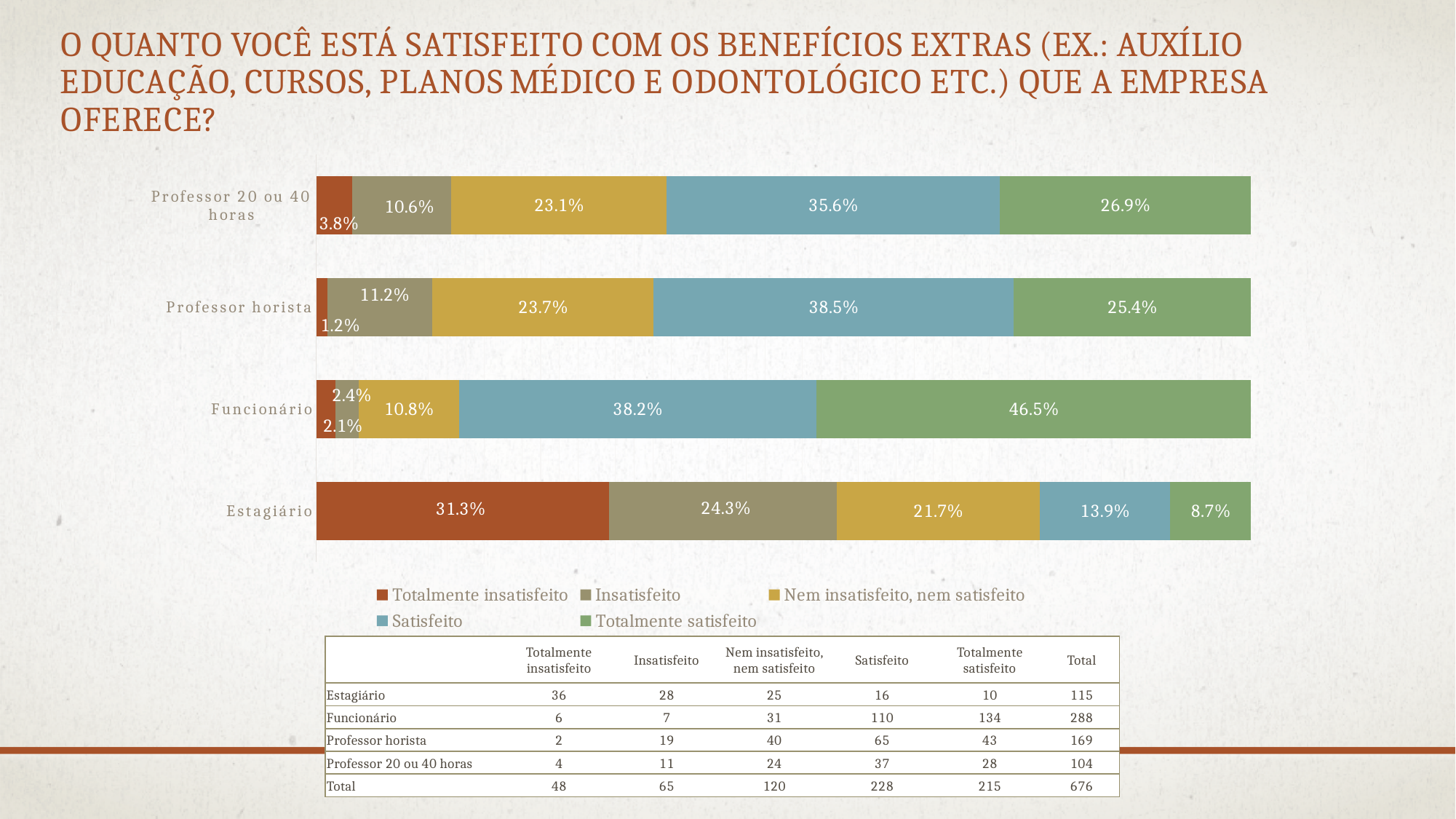

# O quanto você está satisfeito com os benefícios extras (ex.: auxílio educação, cursos, planos médico e odontológico etc.) que a empresa oferece?

### Chart

| Category | Totalmente insatisfeito | Insatisfeito | Nem insatisfeito, nem satisfeito | Satisfeito | Totalmente satisfeito |
|---|---|---|---|---|---|
| Estagiário | 0.3130434782608696 | 0.24347826086956523 | 0.21739130434782608 | 0.1391304347826087 | 0.08695652173913043 |
| Funcionário | 0.020833333333333336 | 0.024305555555555552 | 0.1076388888888889 | 0.3819444444444444 | 0.4652777777777778 |
| Professor horista | 0.011834319526627219 | 0.11242603550295857 | 0.23668639053254437 | 0.3846153846153846 | 0.25443786982248523 |
| Professor 20 ou 40 horas | 0.038461538461538464 | 0.10576923076923077 | 0.23076923076923075 | 0.3557692307692308 | 0.2692307692307692 |
|  | Totalmente insatisfeito | Insatisfeito | Nem insatisfeito, nem satisfeito | Satisfeito | Totalmente satisfeito | Total |
| --- | --- | --- | --- | --- | --- | --- |
| Estagiário | 36 | 28 | 25 | 16 | 10 | 115 |
| Funcionário | 6 | 7 | 31 | 110 | 134 | 288 |
| Professor horista | 2 | 19 | 40 | 65 | 43 | 169 |
| Professor 20 ou 40 horas | 4 | 11 | 24 | 37 | 28 | 104 |
| Total | 48 | 65 | 120 | 228 | 215 | 676 |